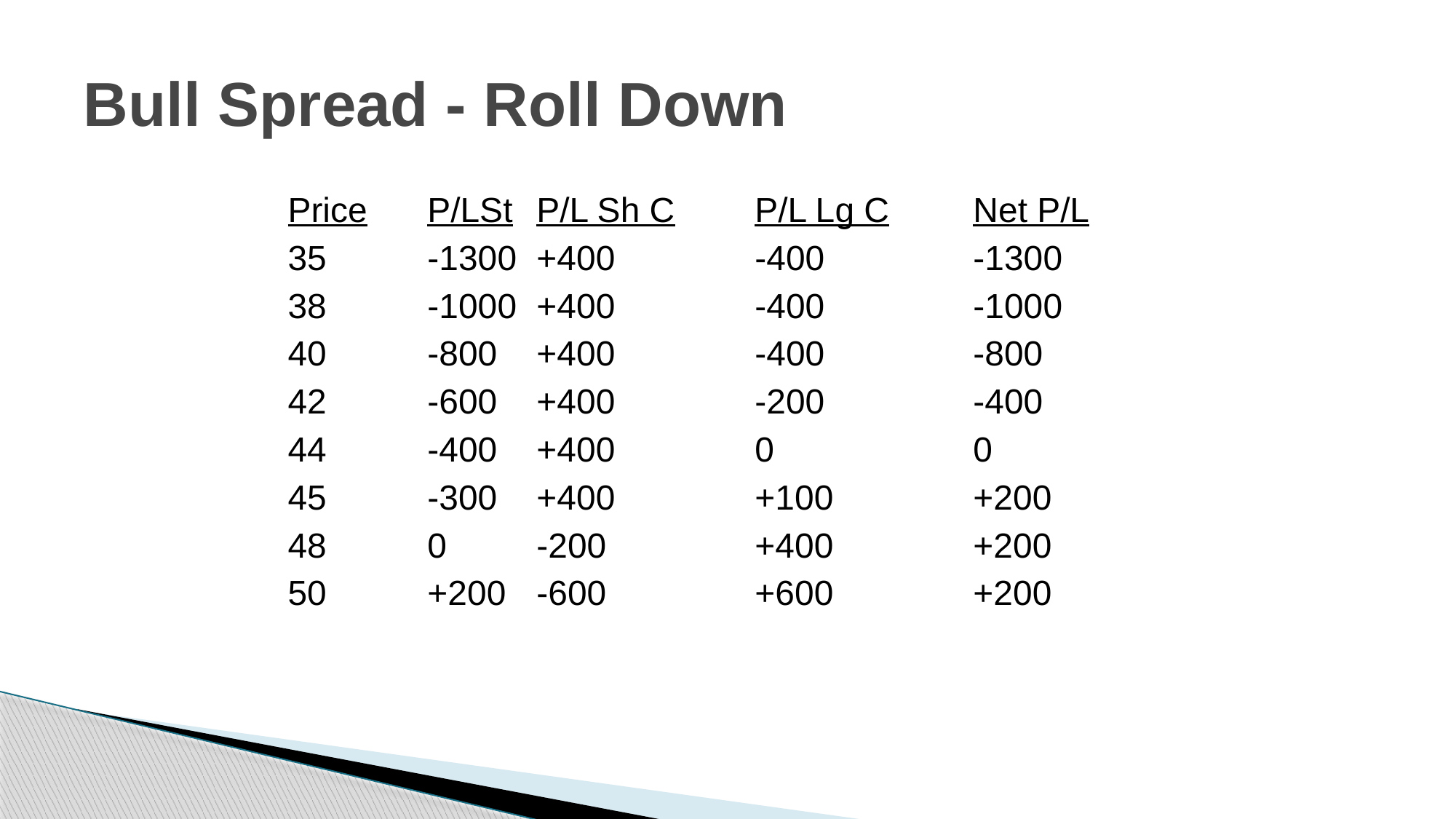

# Bull Spread - Roll Down
Price	P/LSt	P/L Sh C	P/L Lg C	Net P/L
35	-1300	+400		-400		-1300
38	-1000	+400		-400		-1000
40	-800	+400		-400		-800
42	-600	+400		-200		-400
44	-400	+400		0		0
45	-300	+400		+100		+200
48	0	-200		+400		+200
50	+200	-600		+600		+200